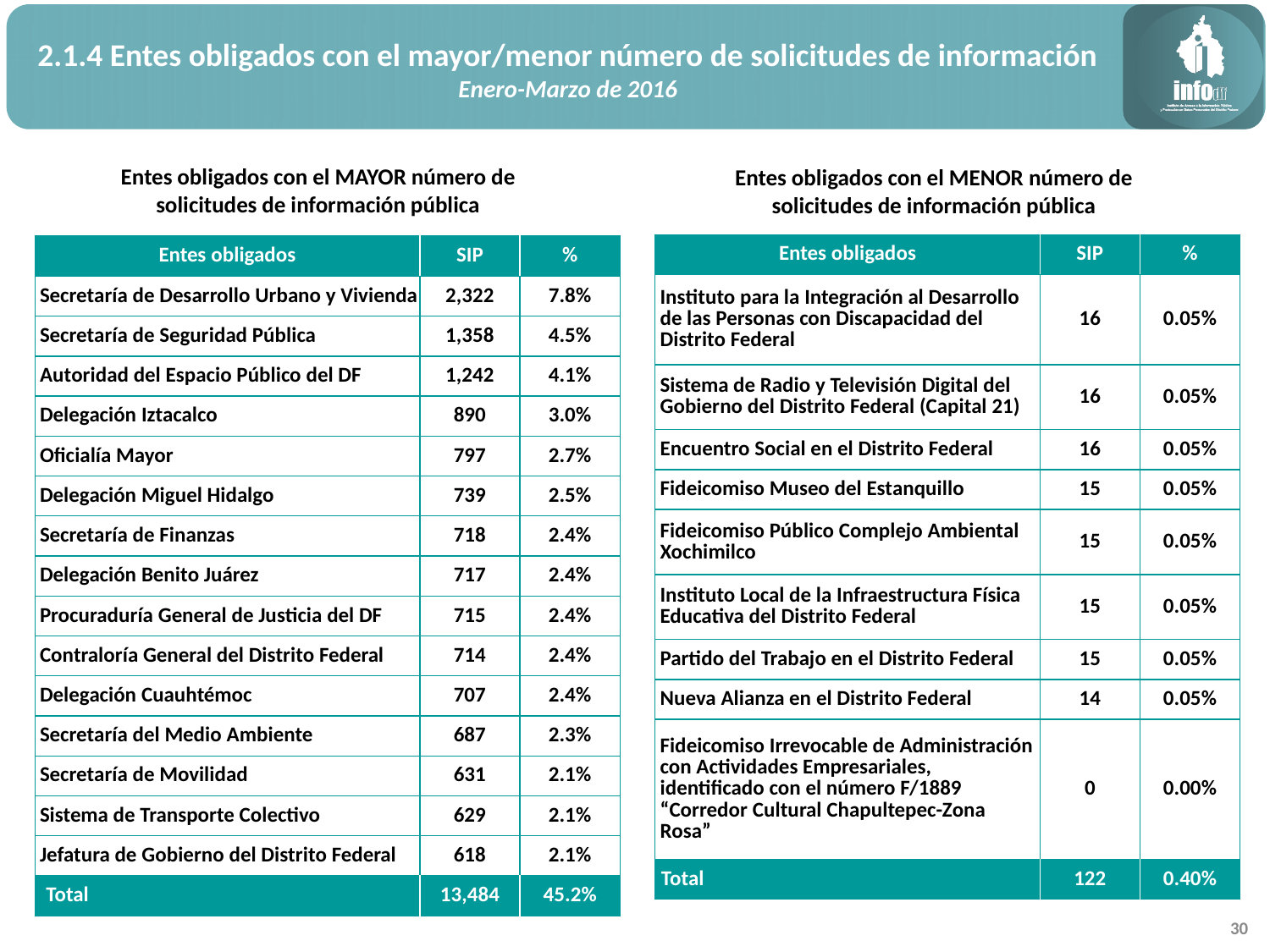

2.1.4 Entes obligados con el mayor/menor número de solicitudes de información
Enero-Marzo de 2016
Entes obligados con el MAYOR número de solicitudes de información pública
Entes obligados con el MENOR número de solicitudes de información pública
| Entes obligados | SIP | % |
| --- | --- | --- |
| Instituto para la Integración al Desarrollo de las Personas con Discapacidad del Distrito Federal | 16 | 0.05% |
| Sistema de Radio y Televisión Digital del Gobierno del Distrito Federal (Capital 21) | 16 | 0.05% |
| Encuentro Social en el Distrito Federal | 16 | 0.05% |
| Fideicomiso Museo del Estanquillo | 15 | 0.05% |
| Fideicomiso Público Complejo Ambiental Xochimilco | 15 | 0.05% |
| Instituto Local de la Infraestructura Física Educativa del Distrito Federal | 15 | 0.05% |
| Partido del Trabajo en el Distrito Federal | 15 | 0.05% |
| Nueva Alianza en el Distrito Federal | 14 | 0.05% |
| Fideicomiso Irrevocable de Administración con Actividades Empresariales, identificado con el número F/1889 “Corredor Cultural Chapultepec-Zona Rosa” | 0 | 0.00% |
| Total | 122 | 0.40% |
| Entes obligados | SIP | % |
| --- | --- | --- |
| Secretaría de Desarrollo Urbano y Vivienda | 2,322 | 7.8% |
| Secretaría de Seguridad Pública | 1,358 | 4.5% |
| Autoridad del Espacio Público del DF | 1,242 | 4.1% |
| Delegación Iztacalco | 890 | 3.0% |
| Oficialía Mayor | 797 | 2.7% |
| Delegación Miguel Hidalgo | 739 | 2.5% |
| Secretaría de Finanzas | 718 | 2.4% |
| Delegación Benito Juárez | 717 | 2.4% |
| Procuraduría General de Justicia del DF | 715 | 2.4% |
| Contraloría General del Distrito Federal | 714 | 2.4% |
| Delegación Cuauhtémoc | 707 | 2.4% |
| Secretaría del Medio Ambiente | 687 | 2.3% |
| Secretaría de Movilidad | 631 | 2.1% |
| Sistema de Transporte Colectivo | 629 | 2.1% |
| Jefatura de Gobierno del Distrito Federal | 618 | 2.1% |
| Total | 13,484 | 45.2% |
30